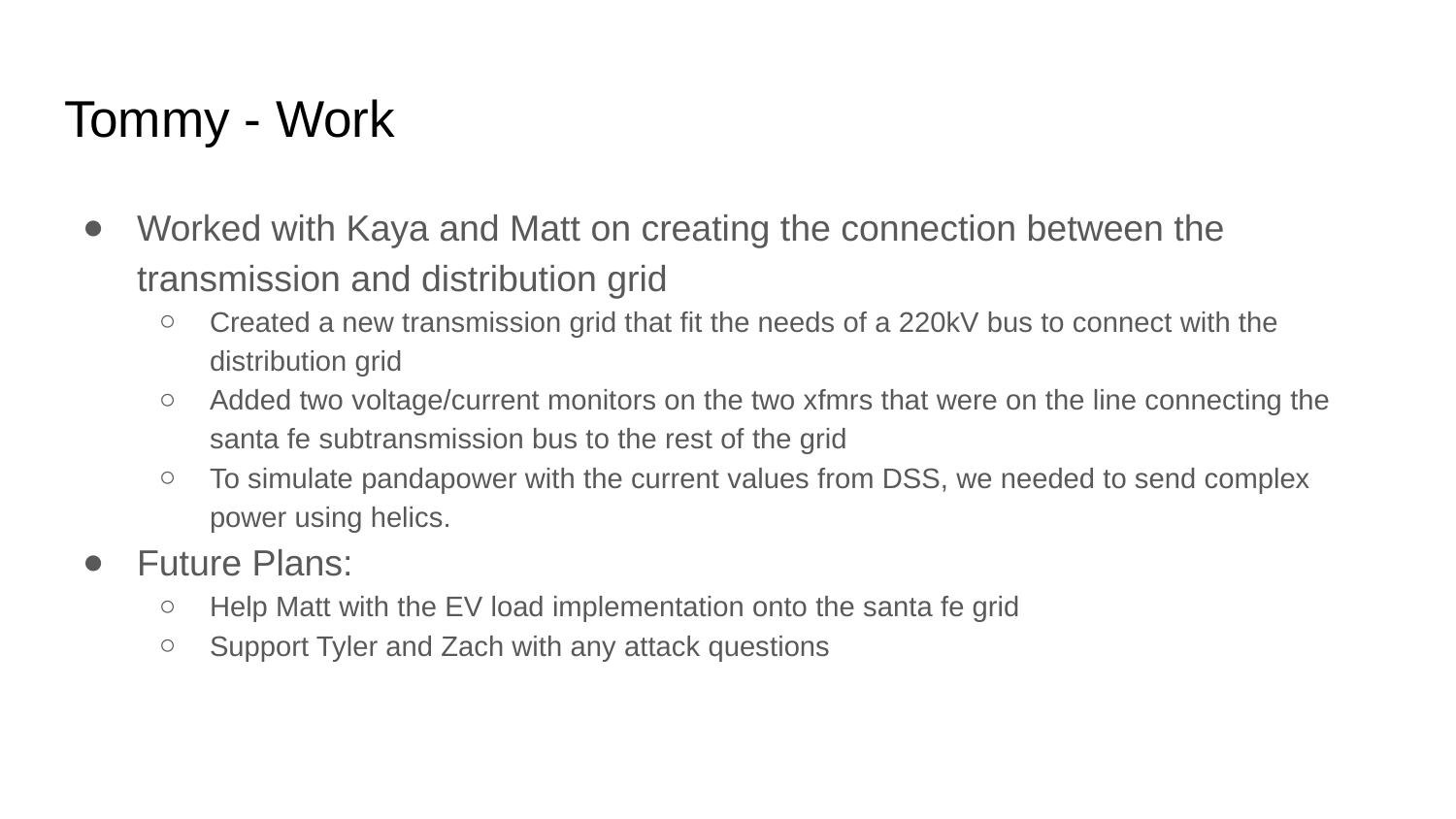

# Tommy - Work
Worked with Kaya and Matt on creating the connection between the transmission and distribution grid
Created a new transmission grid that fit the needs of a 220kV bus to connect with the distribution grid
Added two voltage/current monitors on the two xfmrs that were on the line connecting the santa fe subtransmission bus to the rest of the grid
To simulate pandapower with the current values from DSS, we needed to send complex power using helics.
Future Plans:
Help Matt with the EV load implementation onto the santa fe grid
Support Tyler and Zach with any attack questions